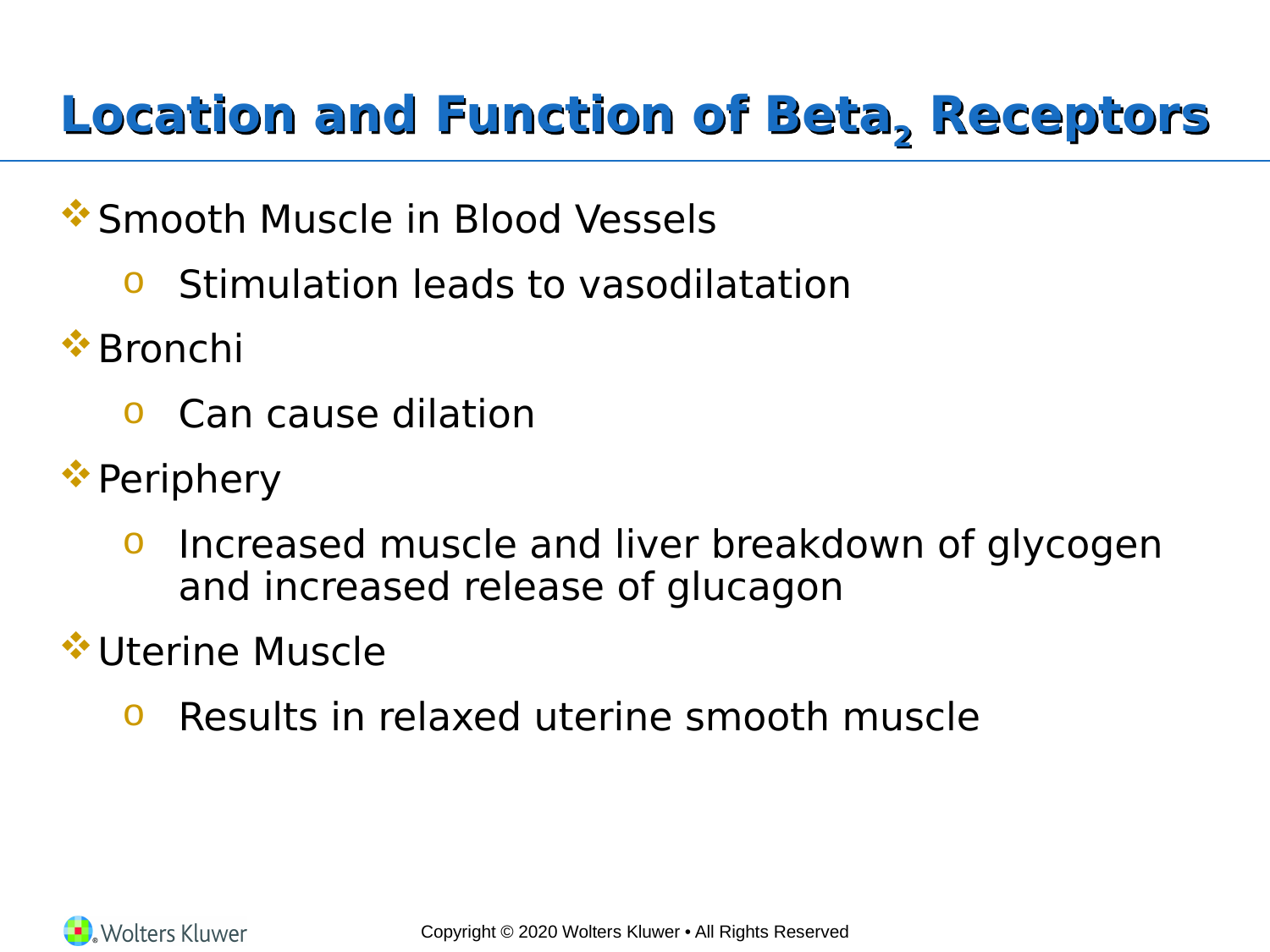

# Location and Function of Beta2 Receptors
Smooth Muscle in Blood Vessels
Stimulation leads to vasodilatation
Bronchi
Can cause dilation
Periphery
Increased muscle and liver breakdown of glycogen and increased release of glucagon
Uterine Muscle
Results in relaxed uterine smooth muscle